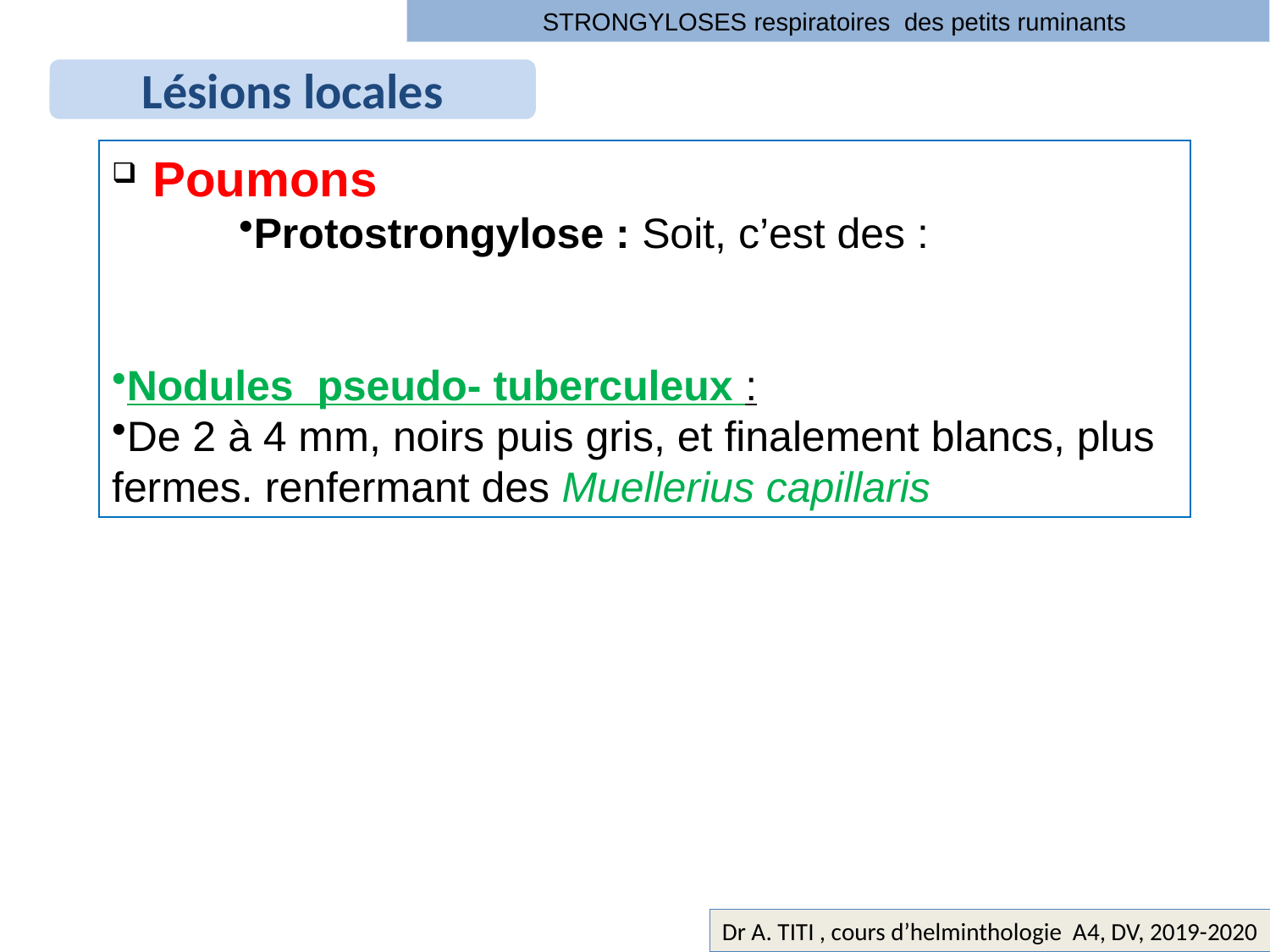

STRONGYLOSES respiratoires  des petits ruminants
Lésions locales
  Poumons
Protostrongylose : Soit, c’est des :

Nodules  pseudo- tuberculeux :
De 2 à 4 mm, noirs puis gris, et finalement blancs, plus fermes. renfermant des Muellerius capillaris
Dr A. TITI , cours d’helminthologie  A4, DV, 2019-2020